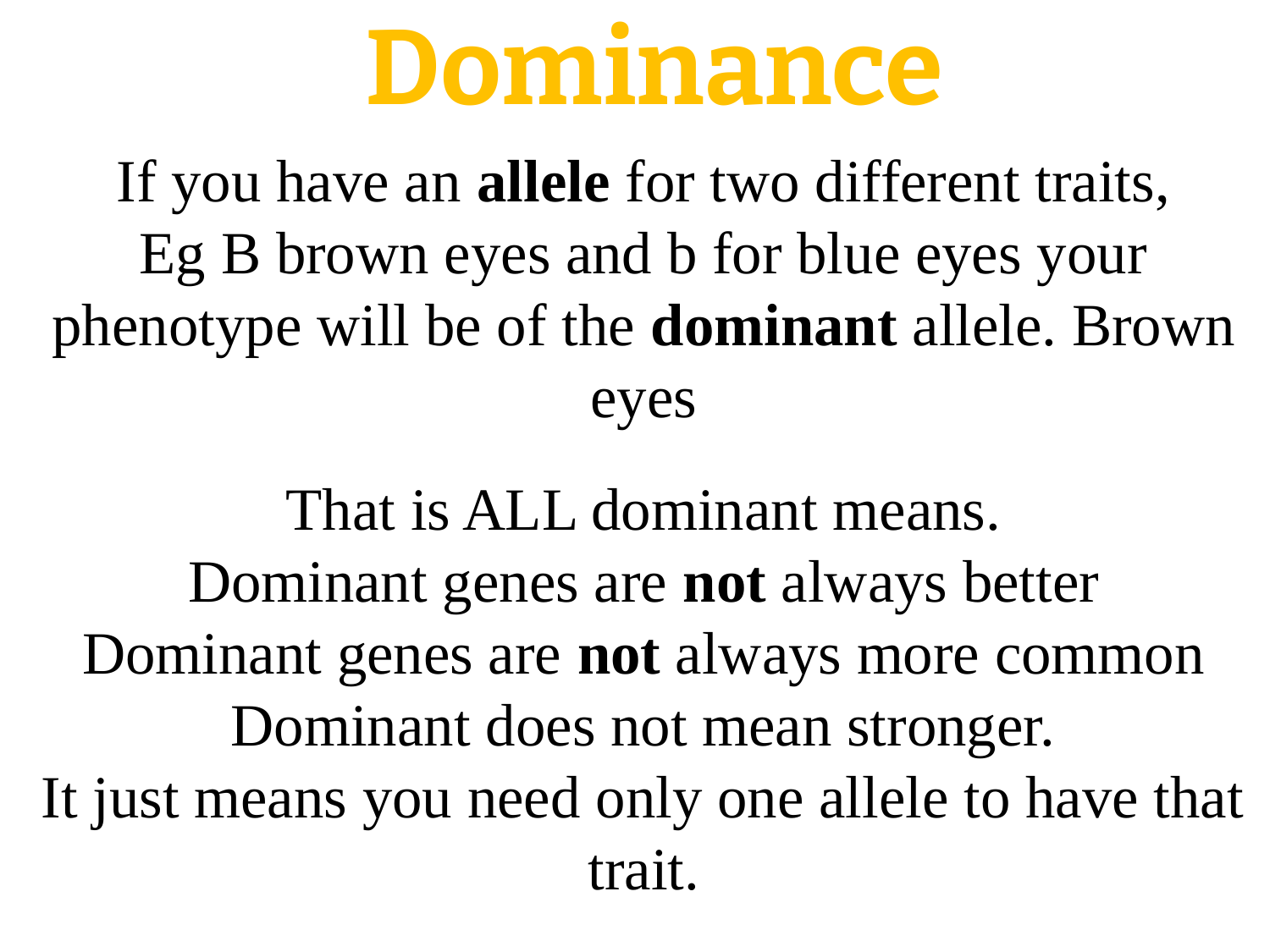

Dominance
# Graphing
If you have an allele for two different traits,
Eg B brown eyes and b for blue eyes your phenotype will be of the dominant allele. Brown eyes
That is ALL dominant means.
Dominant genes are not always better
Dominant genes are not always more common
Dominant does not mean stronger.
It just means you need only one allele to have that trait.